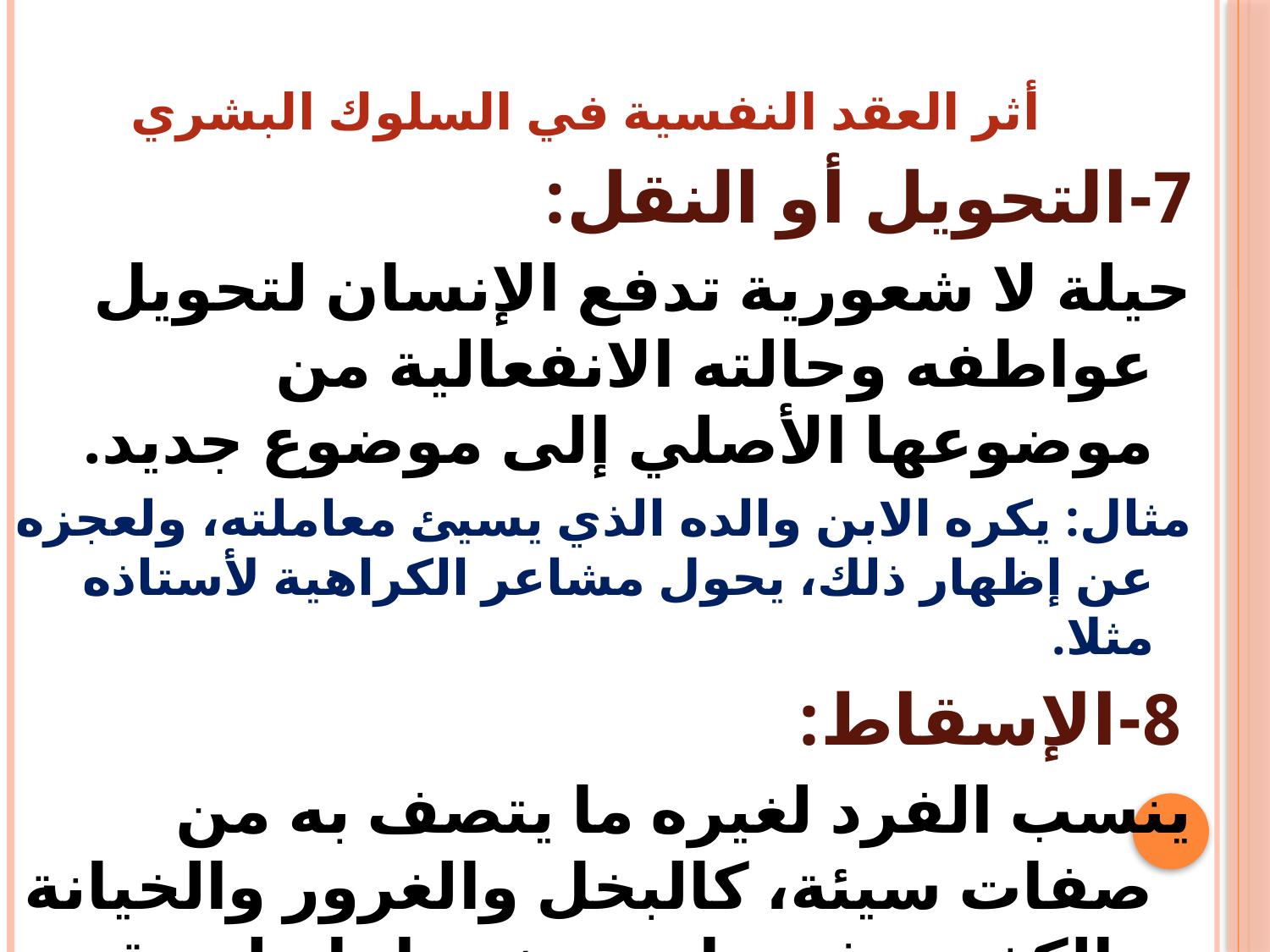

# أثر العقد النفسية في السلوك البشري
7-التحويل أو النقل:
حيلة لا شعورية تدفع الإنسان لتحويل عواطفه وحالته الانفعالية من موضوعها الأصلي إلى موضوع جديد.
مثال: يكره الابن والده الذي يسيئ معاملته، ولعجزه عن إظهار ذلك، يحول مشاعر الكراهية لأستاذه مثلا.
 8-الإسقاط:
ينسب الفرد لغيره ما يتصف به من صفات سيئة، كالبخل والغرور والخيانة والكذب وغيرها، بحيث يراها ملتصقة بغيره بعيدة عنه.
مثال: المجنون  - الخائن يخوٍّن